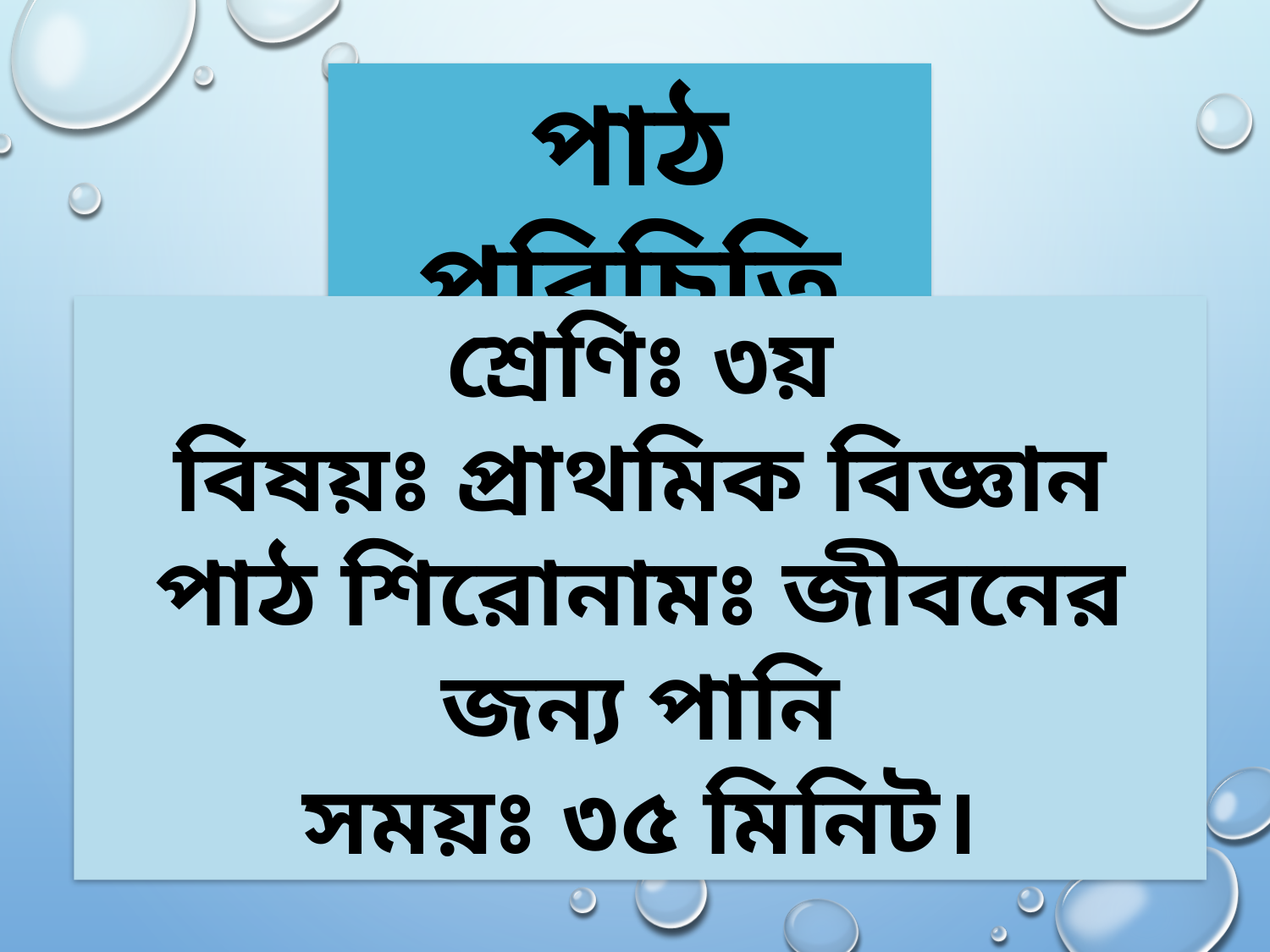

পাঠ পরিচিতি
শ্রেণিঃ ৩য়
বিষয়ঃ প্রাথমিক বিজ্ঞান
পাঠ শিরোনামঃ জীবনের জন্য পানি
সময়ঃ ৩৫ মিনিট।